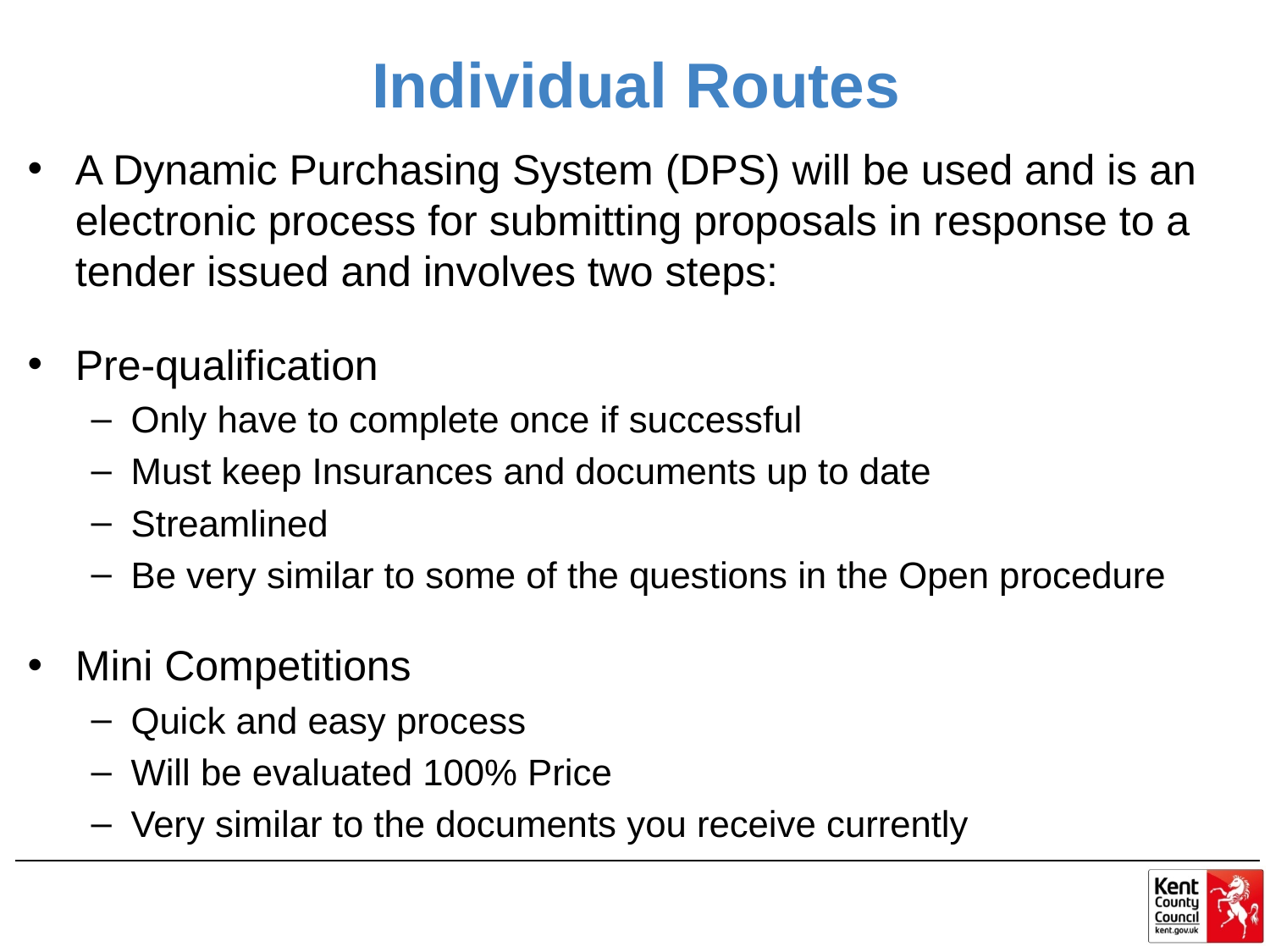

# Individual Routes
A Dynamic Purchasing System (DPS) will be used and is an electronic process for submitting proposals in response to a tender issued and involves two steps:

Pre-qualification
Only have to complete once if successful
Must keep Insurances and documents up to date
Streamlined
Be very similar to some of the questions in the Open procedure

Mini Competitions
Quick and easy process
Will be evaluated 100% Price
Very similar to the documents you receive currently